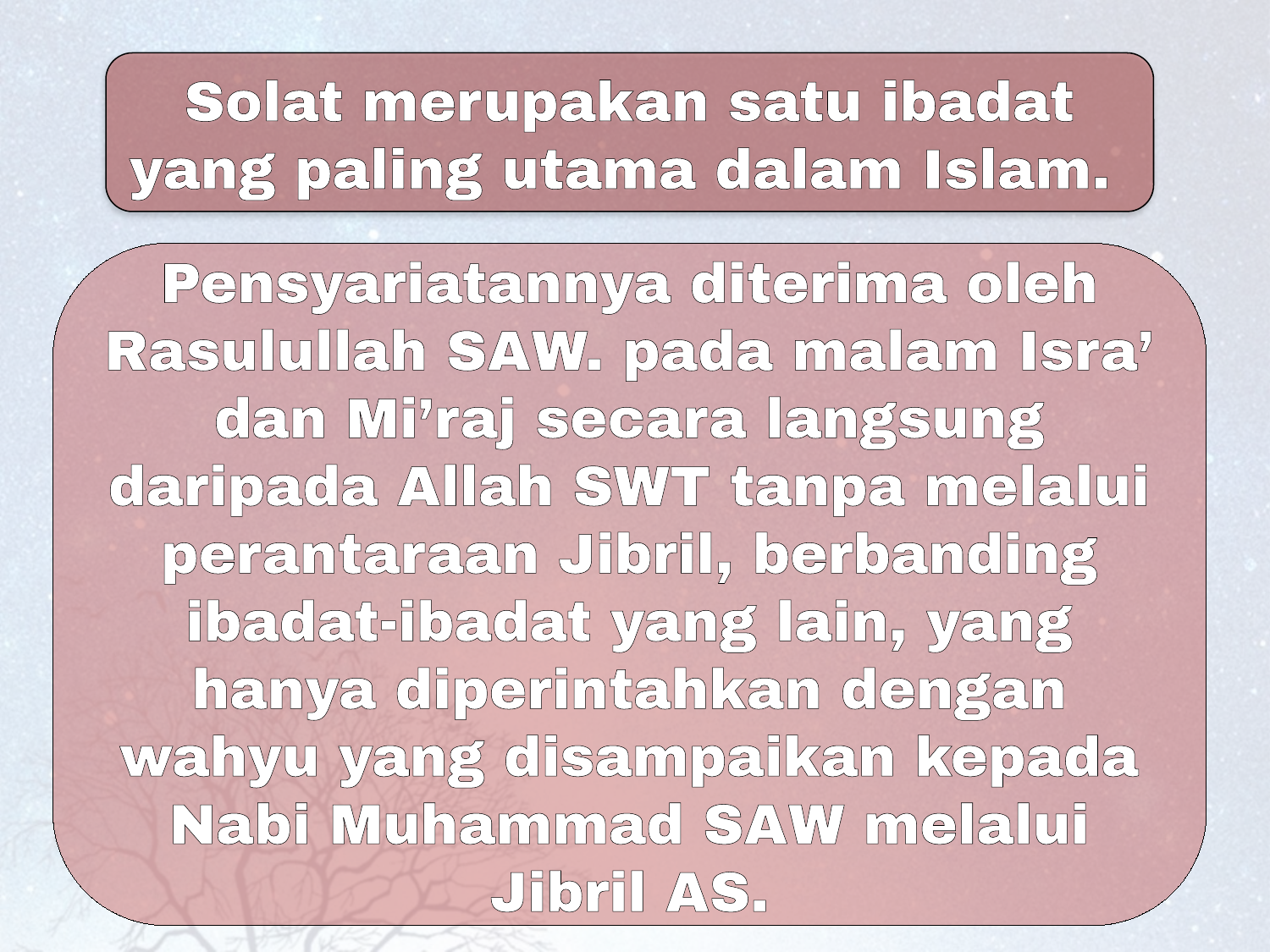

Solat merupakan satu ibadat yang paling utama dalam Islam.
Pensyariatannya diterima oleh Rasulullah SAW. pada malam Isra’ dan Mi’raj secara langsung daripada Allah SWT tanpa melalui perantaraan Jibril, berbanding ibadat-ibadat yang lain, yang hanya diperintahkan dengan wahyu yang disampaikan kepada Nabi Muhammad SAW melalui Jibril AS.